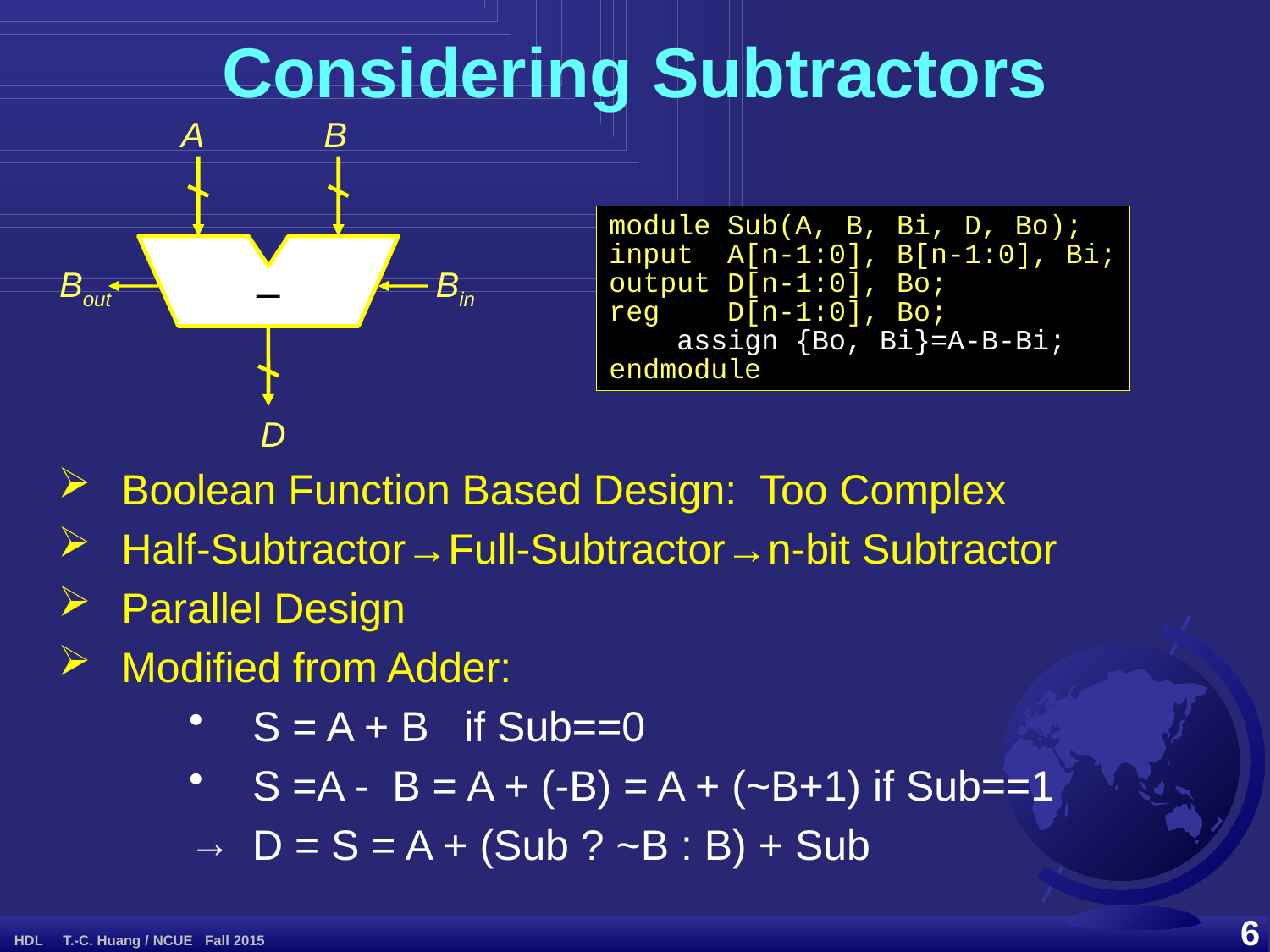

Considering Subtractors
A
B

–
Bout
Bin

D
module Sub(A, B, Bi, D, Bo);
input  A[n-1:0], B[n-1:0], Bi;
output D[n-1:0], Bo;
reg    D[n-1:0], Bo;
    assign {Bo, Bi}=A-B-Bi;
endmodule
Boolean Function Based Design:  Too Complex
Half-Subtractor→Full-Subtractor→n-bit Subtractor
Parallel Design
Modified from Adder:
S = A + B   if Sub==0
S =A -  B = A + (-B) = A + (~B+1) if Sub==1
D = S = A + (Sub ? ~B : B) + Sub